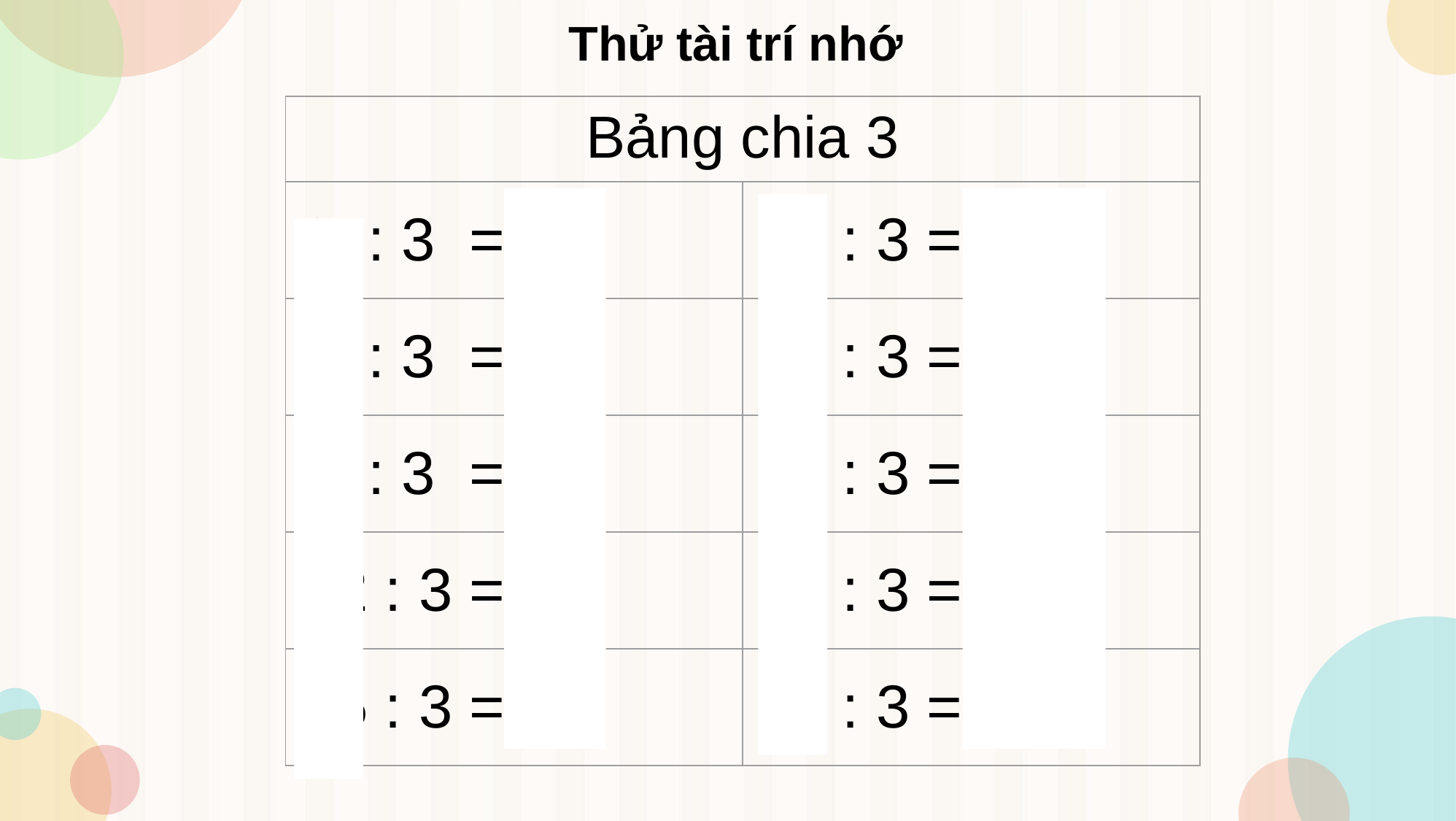

Thử tài trí nhớ
| Bảng chia 3 |  |
| --- | --- |
| 3 : 3 = 1 | 18 : 3 = 6 |
| 6 : 3 = 2 | 21 : 3 = 7 |
| 9 : 3 = 3 | 24 : 3 = 8 |
| 12 : 3 = 4 | 27 : 3 = 9 |
| 15 : 3 = 5 | 30 : 3 = 10 |